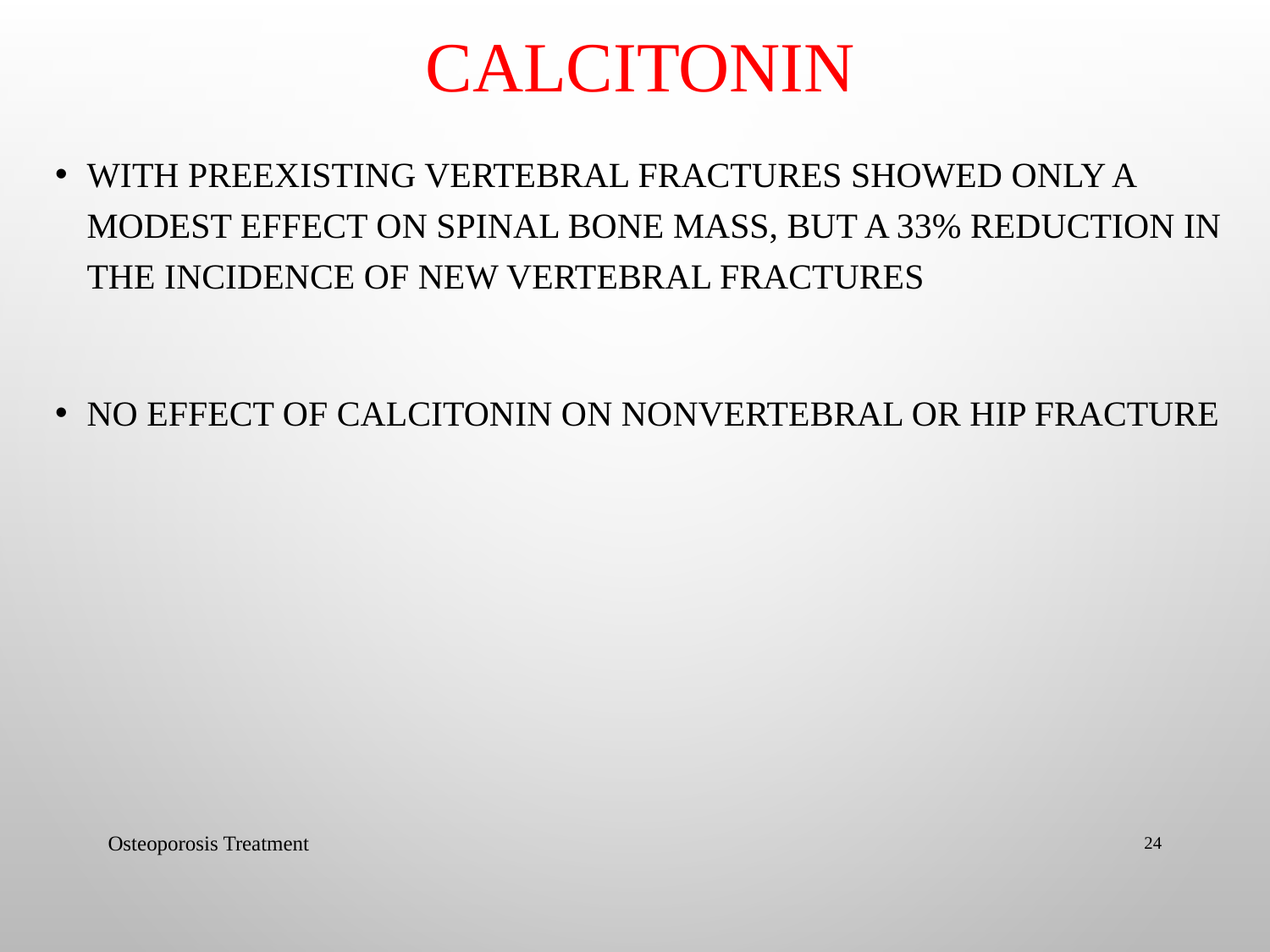

# Calcitonin
with preexisting vertebral fractures showed only a modest effect on spinal bone mass, but a 33% reduction in the incidence of new vertebral fractures

No effect of calcitonin on nonvertebral or hip fracture
Osteoporosis Treatment
24